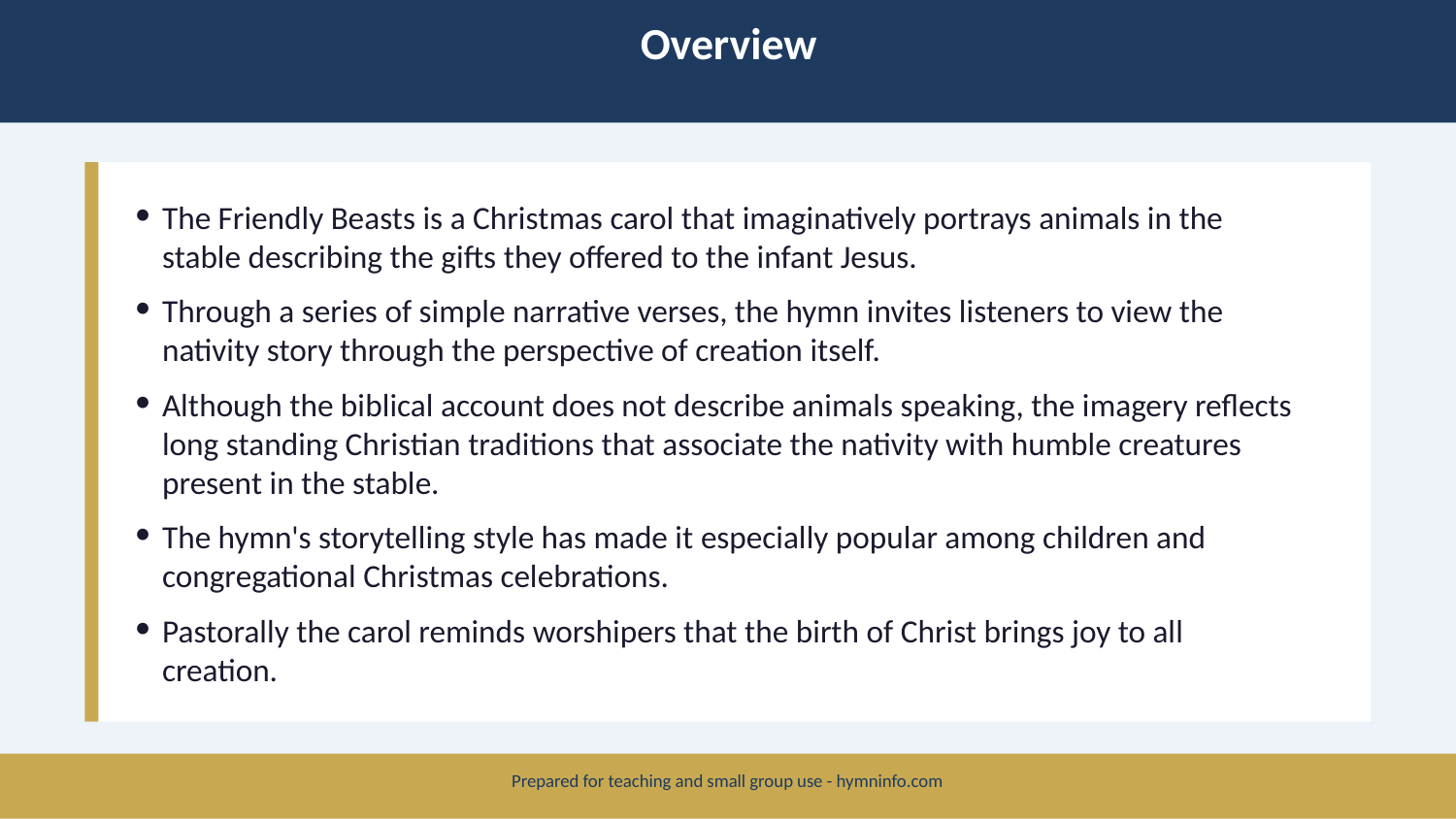

Overview

The Friendly Beasts is a Christmas carol that imaginatively portrays animals in the stable describing the gifts they offered to the infant Jesus.
Through a series of simple narrative verses, the hymn invites listeners to view the nativity story through the perspective of creation itself.
Although the biblical account does not describe animals speaking, the imagery reflects long standing Christian traditions that associate the nativity with humble creatures present in the stable.
The hymn's storytelling style has made it especially popular among children and congregational Christmas celebrations.
Pastorally the carol reminds worshipers that the birth of Christ brings joy to all creation.

Prepared for teaching and small group use - hymninfo.com